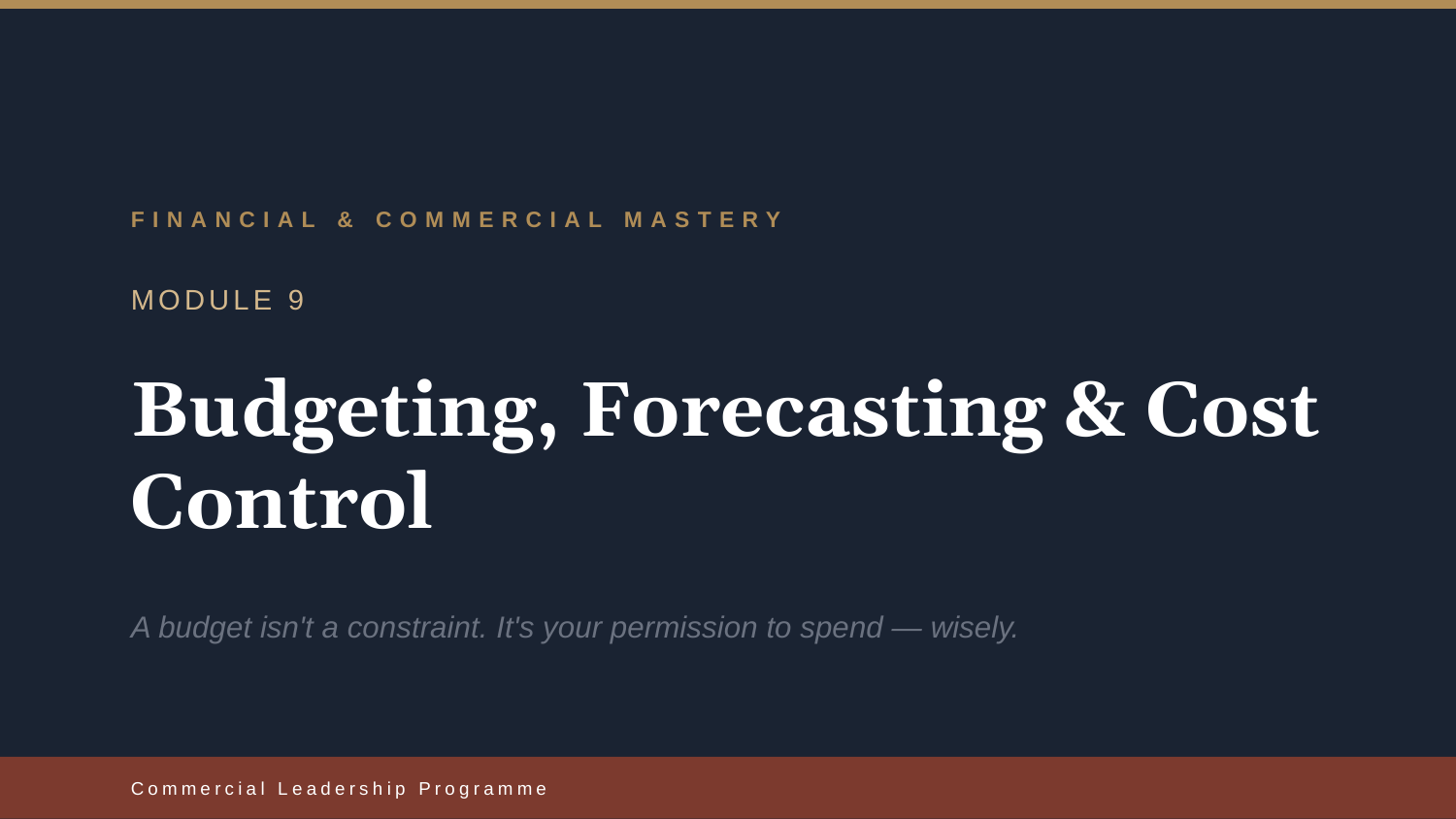

FINANCIAL & COMMERCIAL MASTERY
MODULE 9
Budgeting, Forecasting & Cost Control
A budget isn't a constraint. It's your permission to spend — wisely.

Commercial Leadership Programme